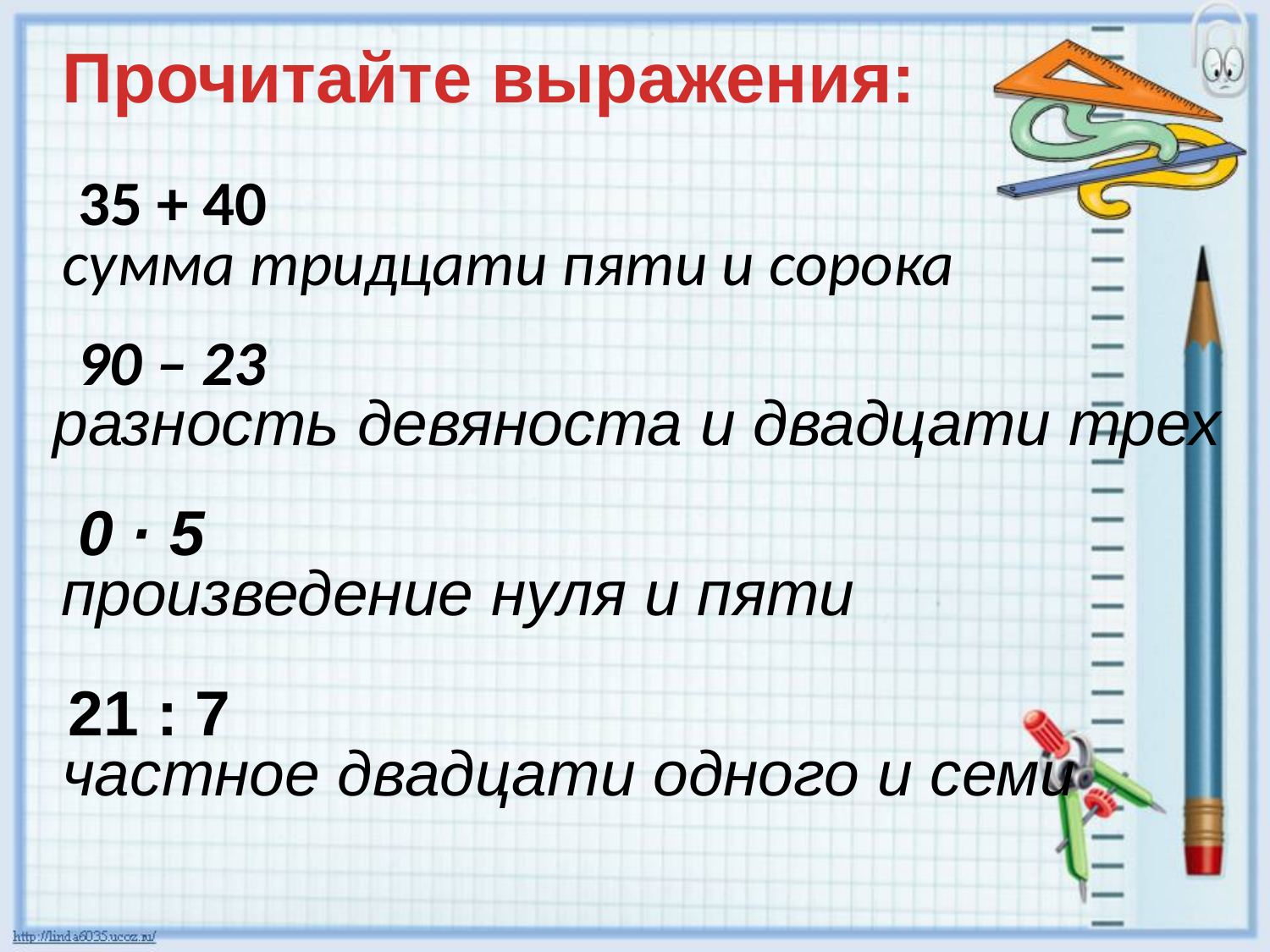

Прочитайте выражения:
35 + 40
сумма тридцати пяти и сорока
90 – 23
разность девяноста и двадцати трех
0 · 5
произведение нуля и пяти
21 : 7
частное двадцати одного и семи